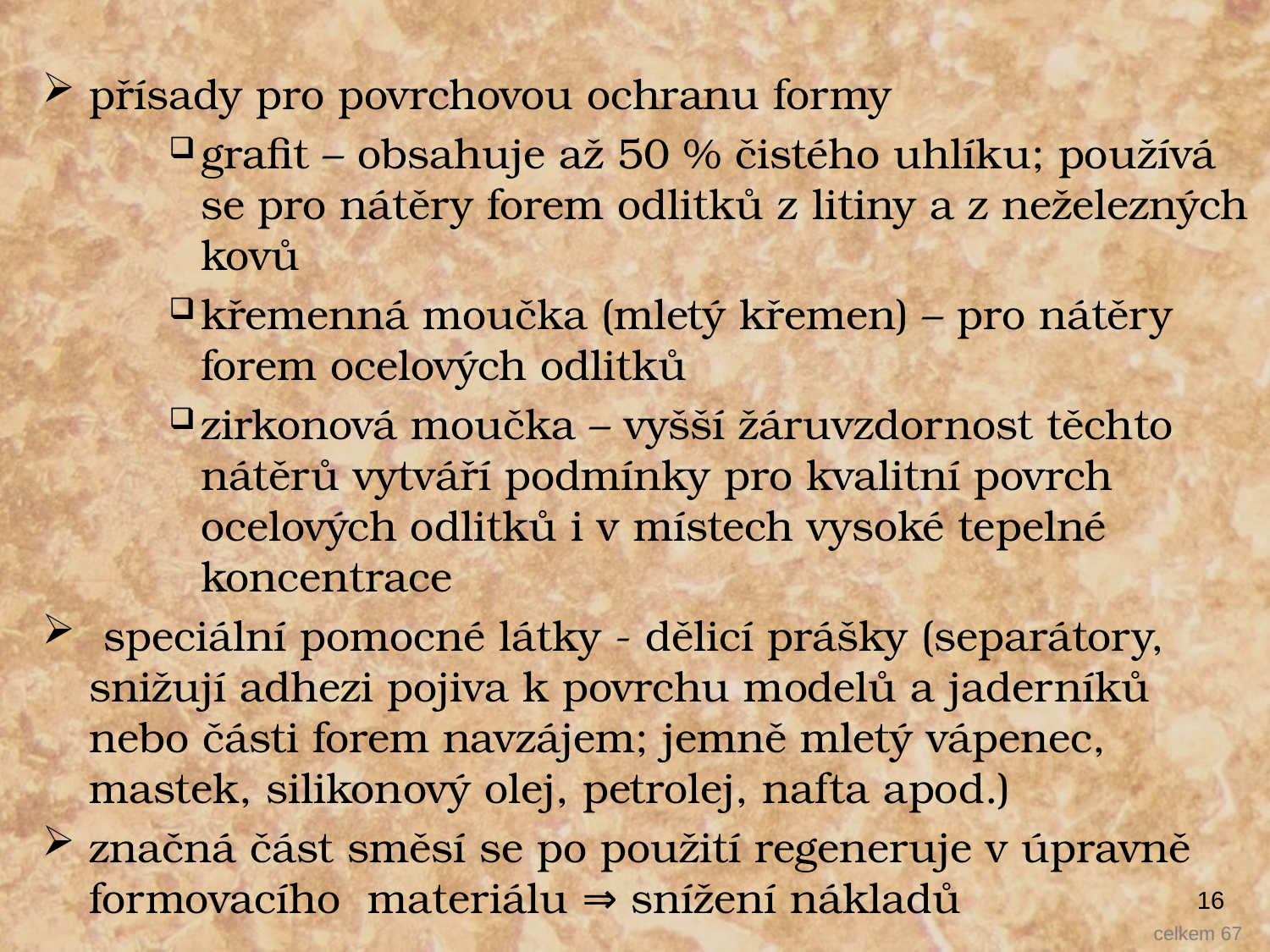

přísady pro povrchovou ochranu formy
grafit – obsahuje až 50 % čistého uhlíku; používá se pro nátěry forem odlitků z litiny a z neželezných kovů
křemenná moučka (mletý křemen) – pro nátěry forem ocelových odlitků
zirkonová moučka – vyšší žáruvzdornost těchto nátěrů vytváří podmínky pro kvalitní povrch ocelových odlitků i v místech vysoké tepelné koncentrace
 speciální pomocné látky - dělicí prášky (separátory, snižují adhezi pojiva k povrchu modelů a jaderníků nebo části forem navzájem; jemně mletý vápenec, mastek, silikonový olej, petrolej, nafta apod.)
značná část směsí se po použití regeneruje v úpravně formovacího  materiálu ⇒ snížení nákladů
16